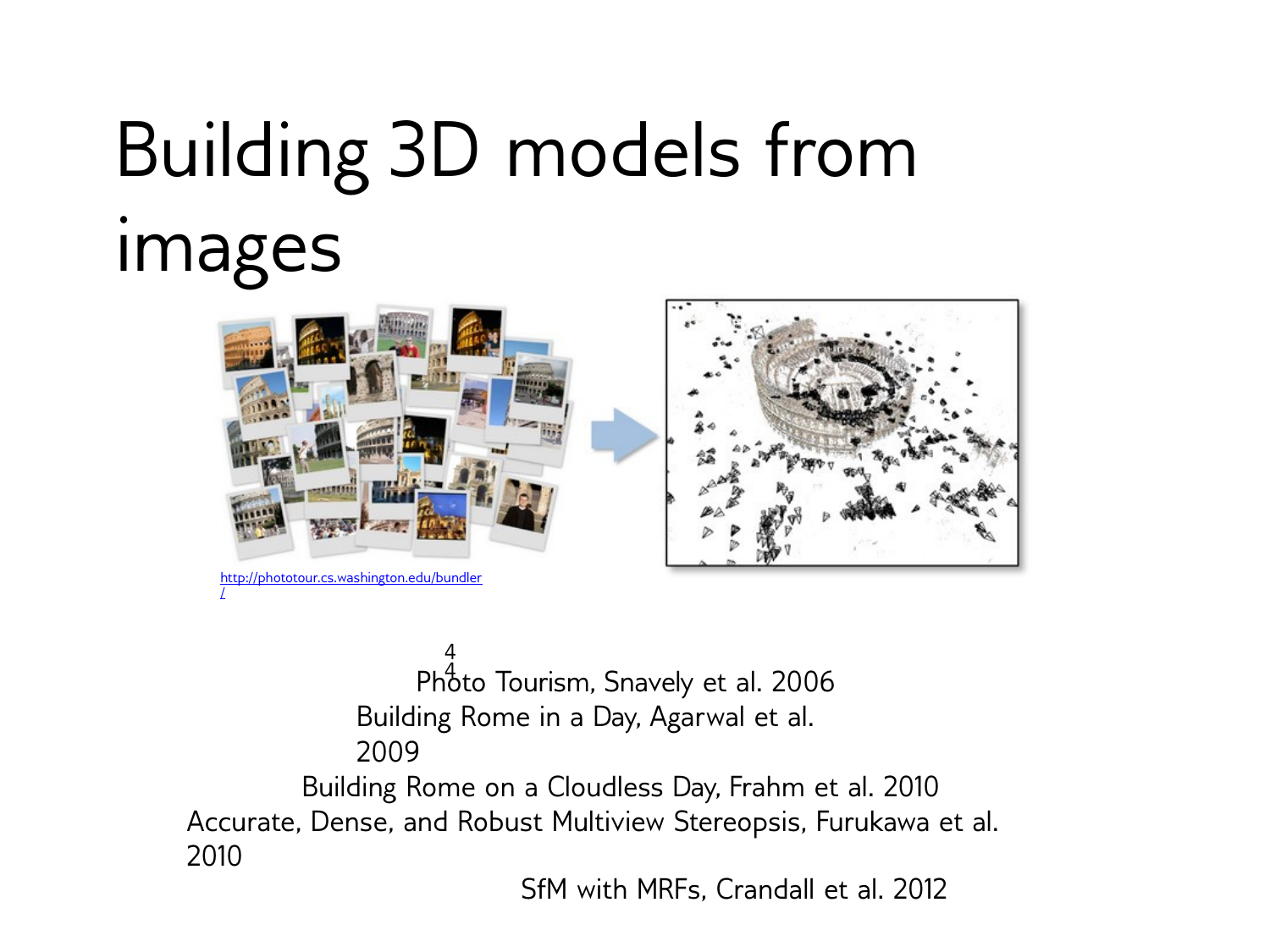

# Building	3D models	from images

http://phototour.cs.washington.edu/bundler/
44
Photo Tourism, Snavely et al. 2006  Building Rome in a Day, Agarwal et al. 2009
Building Rome on a Cloudless Day, Frahm et al. 2010  Accurate, Dense, and Robust Multiview Stereopsis, Furukawa et al. 2010
SfM with MRFs, Crandall et al. 2012